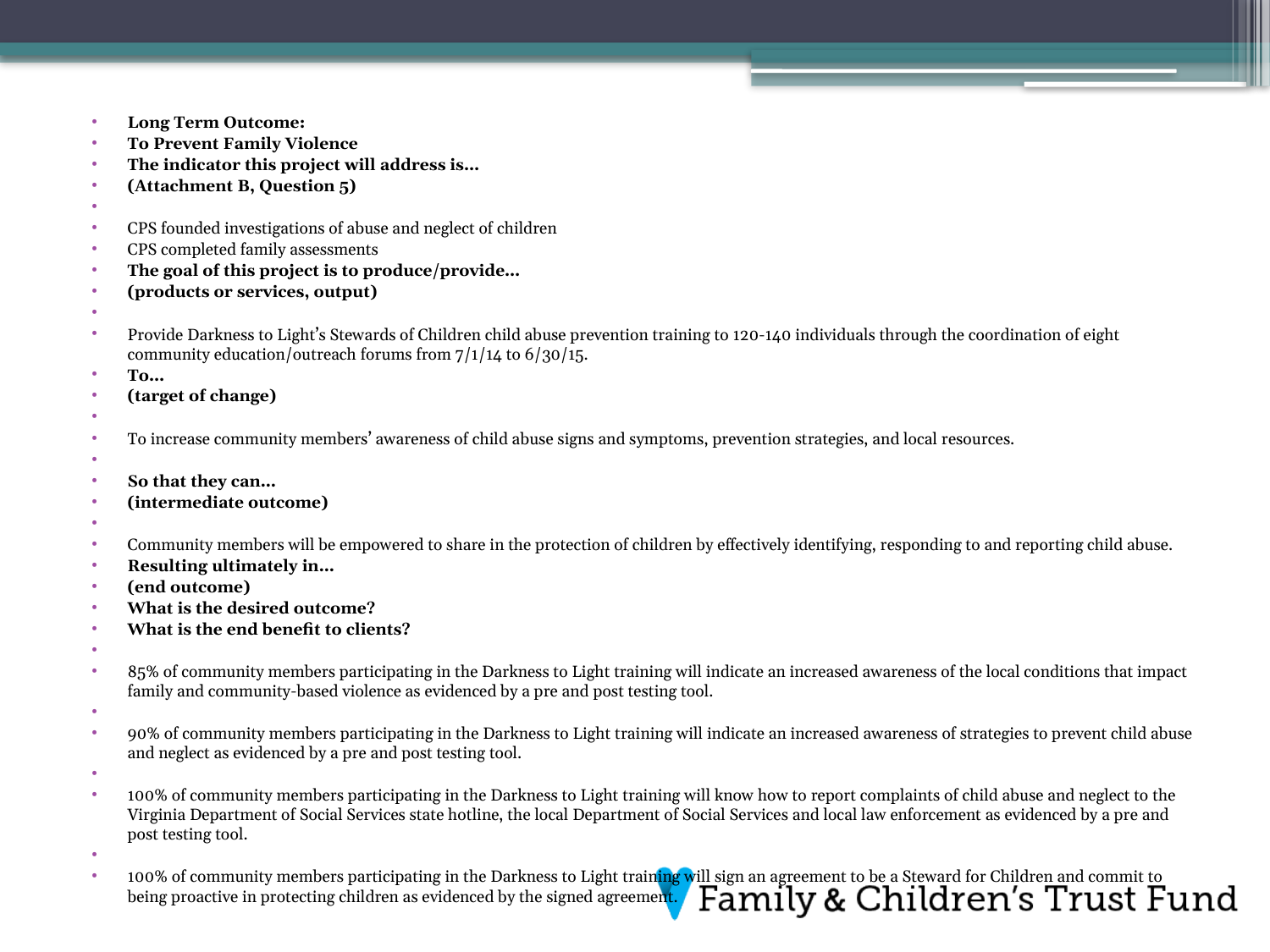

Long Term Outcome:
To Prevent Family Violence
The indicator this project will address is…
(Attachment B, Question 5)

CPS founded investigations of abuse and neglect of children
CPS completed family assessments
The goal of this project is to produce/provide…
(products or services, output)

Provide Darkness to Light’s Stewards of Children child abuse prevention training to 120-140 individuals through the coordination of eight community education/outreach forums from 7/1/14 to 6/30/15.
To…
(target of change)

To increase community members’ awareness of child abuse signs and symptoms, prevention strategies, and local resources.

So that they can…
(intermediate outcome)

Community members will be empowered to share in the protection of children by effectively identifying, responding to and reporting child abuse.
Resulting ultimately in…
(end outcome)
What is the desired outcome?
What is the end benefit to clients?

85% of community members participating in the Darkness to Light training will indicate an increased awareness of the local conditions that impact family and community-based violence as evidenced by a pre and post testing tool.

90% of community members participating in the Darkness to Light training will indicate an increased awareness of strategies to prevent child abuse and neglect as evidenced by a pre and post testing tool.

100% of community members participating in the Darkness to Light training will know how to report complaints of child abuse and neglect to the Virginia Department of Social Services state hotline, the local Department of Social Services and local law enforcement as evidenced by a pre and post testing tool.

100% of community members participating in the Darkness to Light training will sign an agreement to be a Steward for Children and commit to being proactive in protecting children as evidenced by the signed agreement.